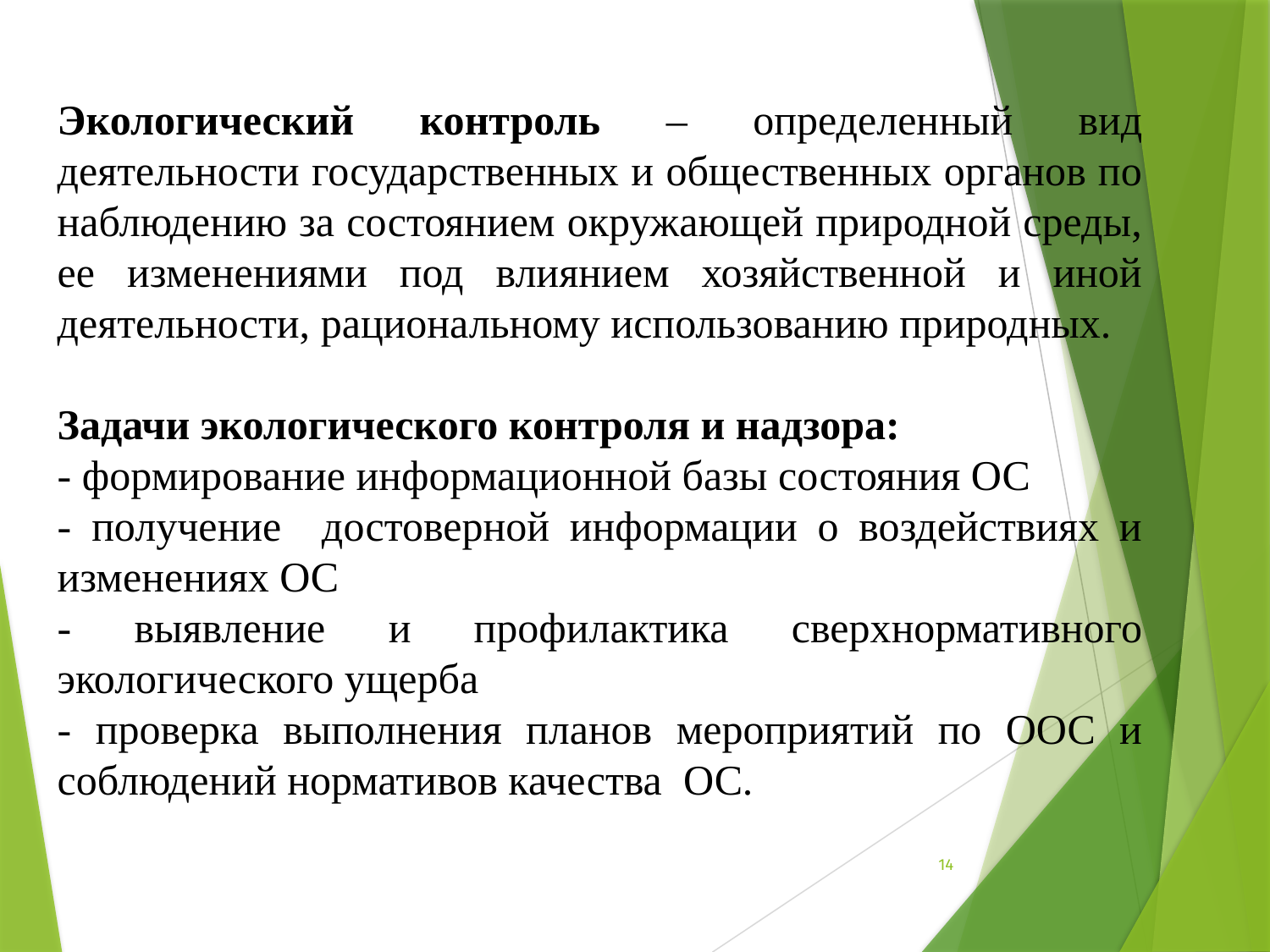

Экологический контроль – определенный вид деятельности государственных и общественных органов по наблюдению за состоянием окружающей природной среды, ее изменениями под влиянием хозяйственной и иной деятельности, рациональному использованию природных.

Задачи экологического контроля и надзора:
- формирование информационной базы состояния ОС
- получение  достоверной информации о воздействиях и изменениях ОС
- выявление и профилактика сверхнормативного экологического ущерба
- проверка выполнения планов мероприятий по ООС и соблюдений нормативов качества  ОС.
14